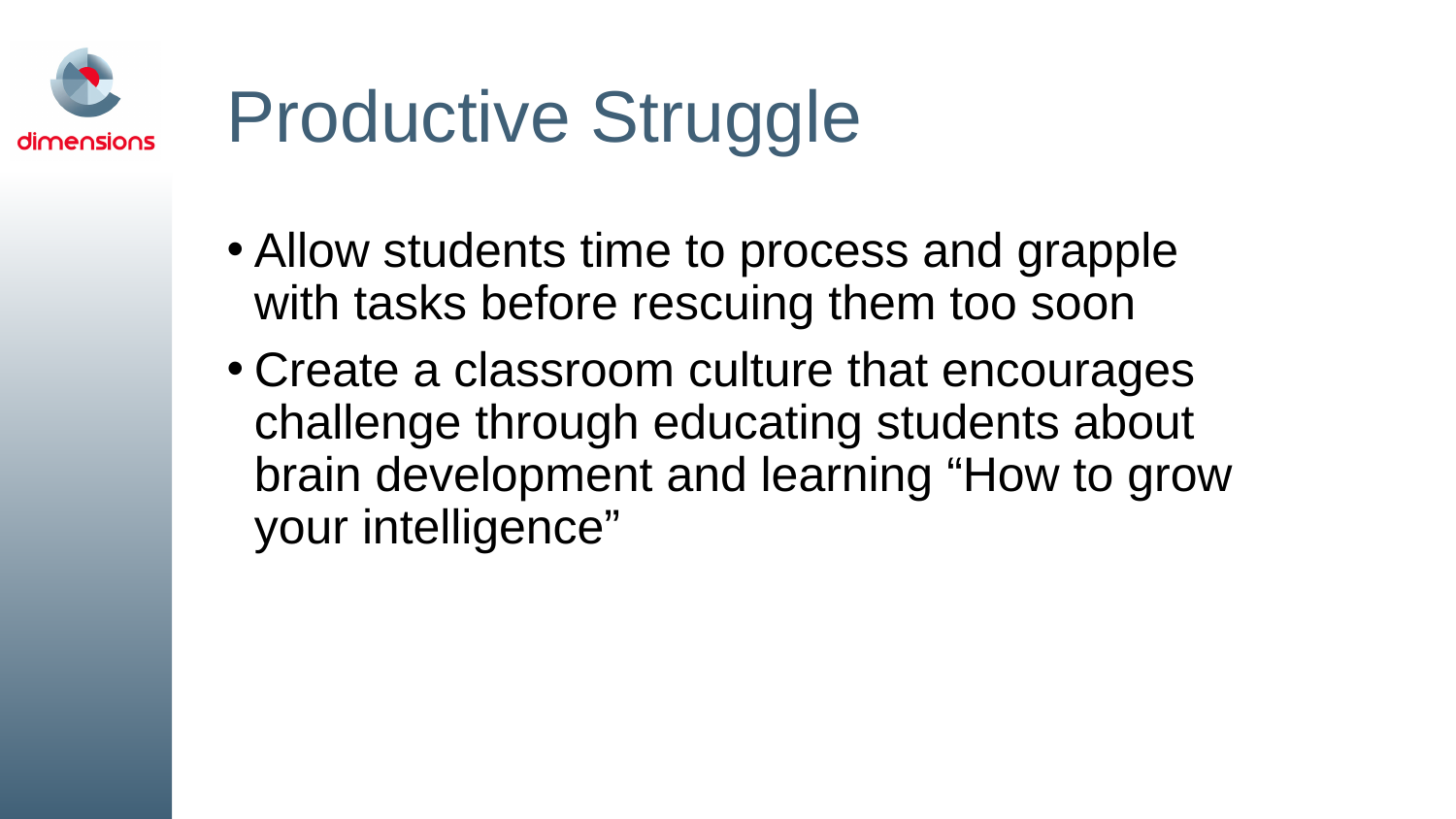

# Productive Struggle
Allow students time to process and grapple with tasks before rescuing them too soon
Create a classroom culture that encourages challenge through educating students about brain development and learning “How to grow your intelligence”